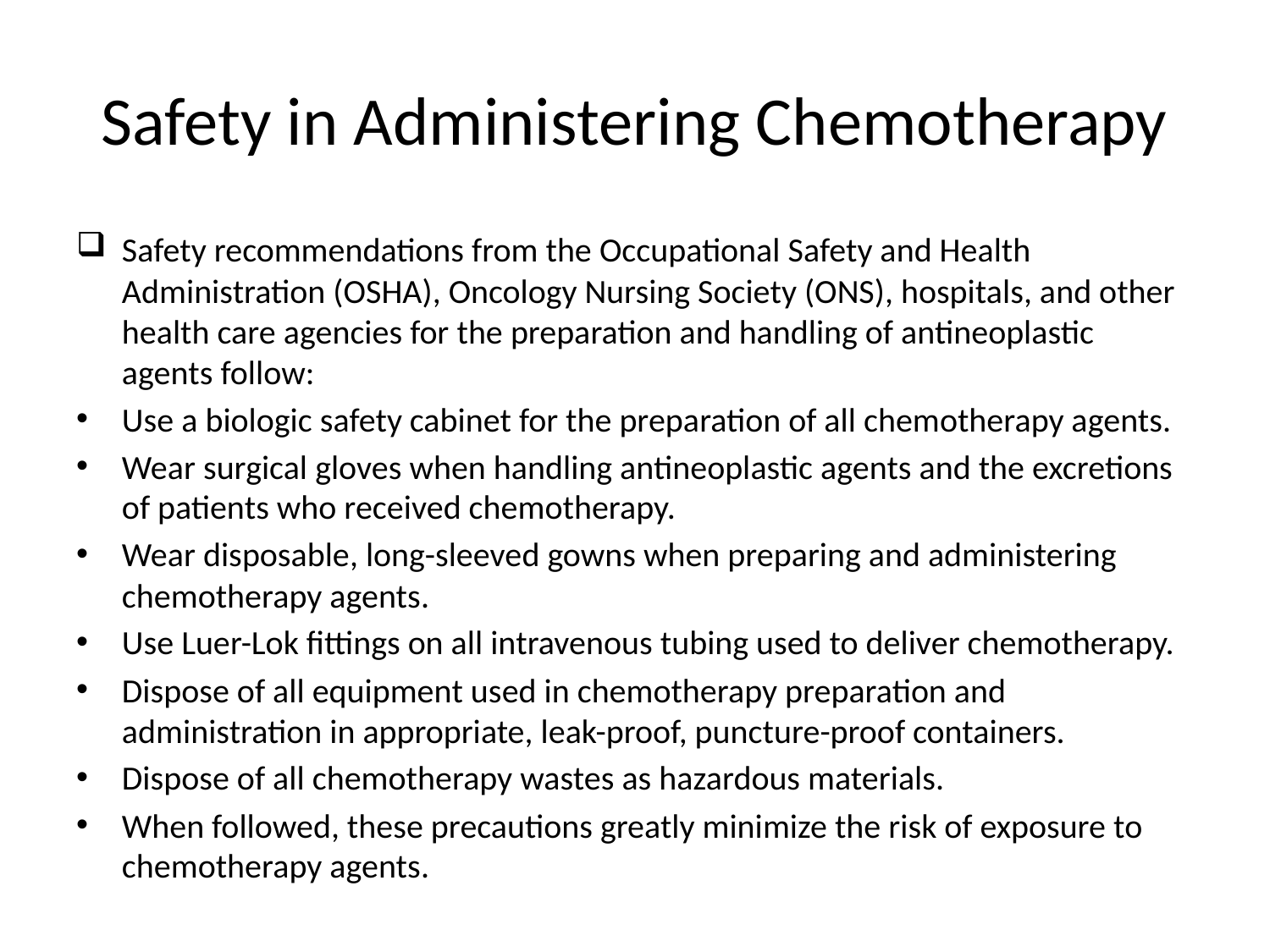

# Safety in Administering Chemotherapy
Safety recommendations from the Occupational Safety and Health Administration (OSHA), Oncology Nursing Society (ONS), hospitals, and other health care agencies for the preparation and handling of antineoplastic agents follow:
Use a biologic safety cabinet for the preparation of all chemotherapy agents.
Wear surgical gloves when handling antineoplastic agents and the excretions of patients who received chemotherapy.
Wear disposable, long-sleeved gowns when preparing and administering chemotherapy agents.
Use Luer-Lok fittings on all intravenous tubing used to deliver chemotherapy.
Dispose of all equipment used in chemotherapy preparation and administration in appropriate, leak-proof, puncture-proof containers.
Dispose of all chemotherapy wastes as hazardous materials.
When followed, these precautions greatly minimize the risk of exposure to chemotherapy agents.